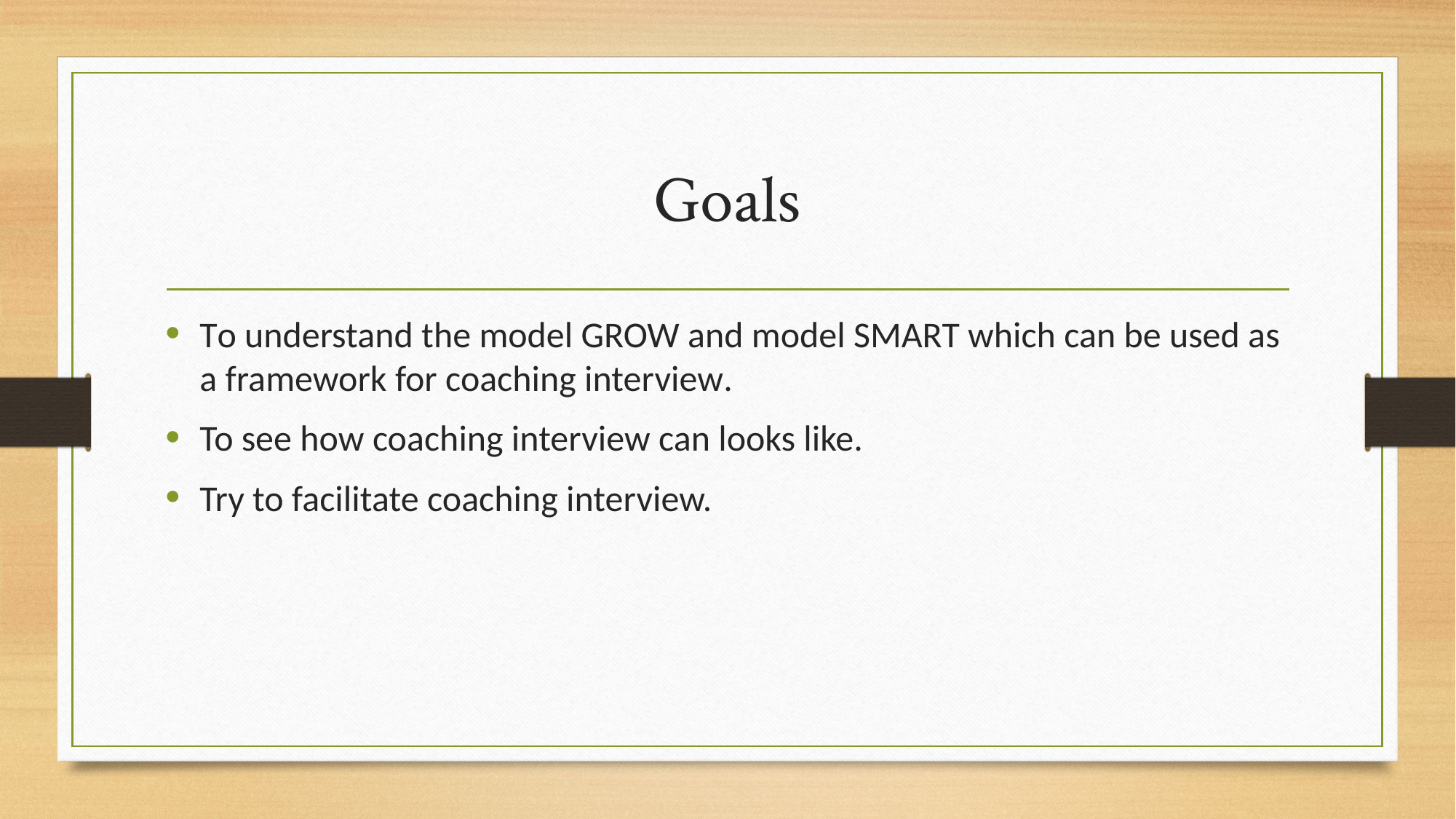

# Goals
To understand the model GROW and model SMART which can be used as a framework for coaching interview.
To see how coaching interview can looks like.
Try to facilitate coaching interview.